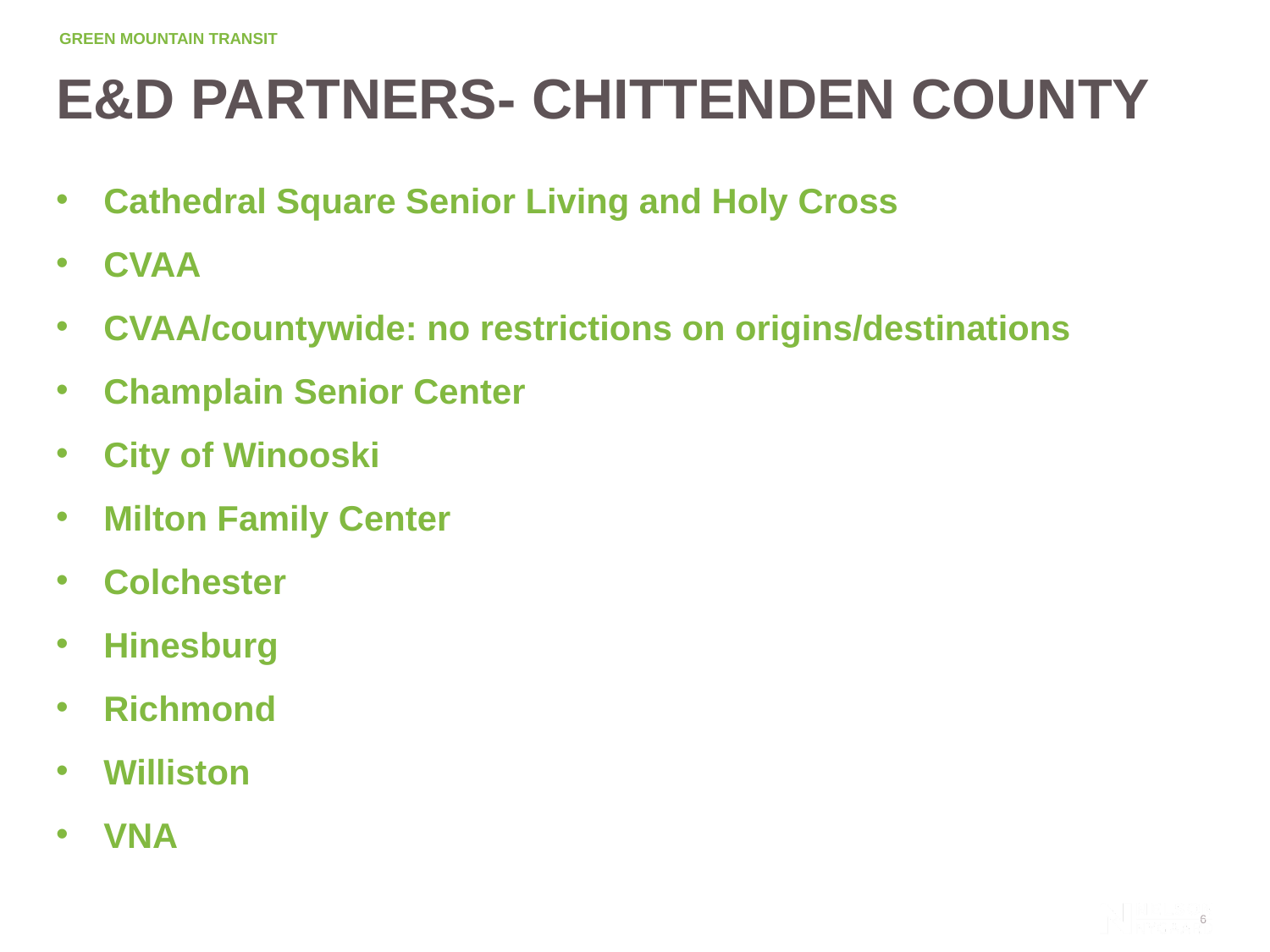

# E&D Partners- Chittenden County
Cathedral Square Senior Living and Holy Cross
CVAA
CVAA/countywide: no restrictions on origins/destinations
Champlain Senior Center
City of Winooski
Milton Family Center
Colchester
Hinesburg
Richmond
Williston
VNA
6